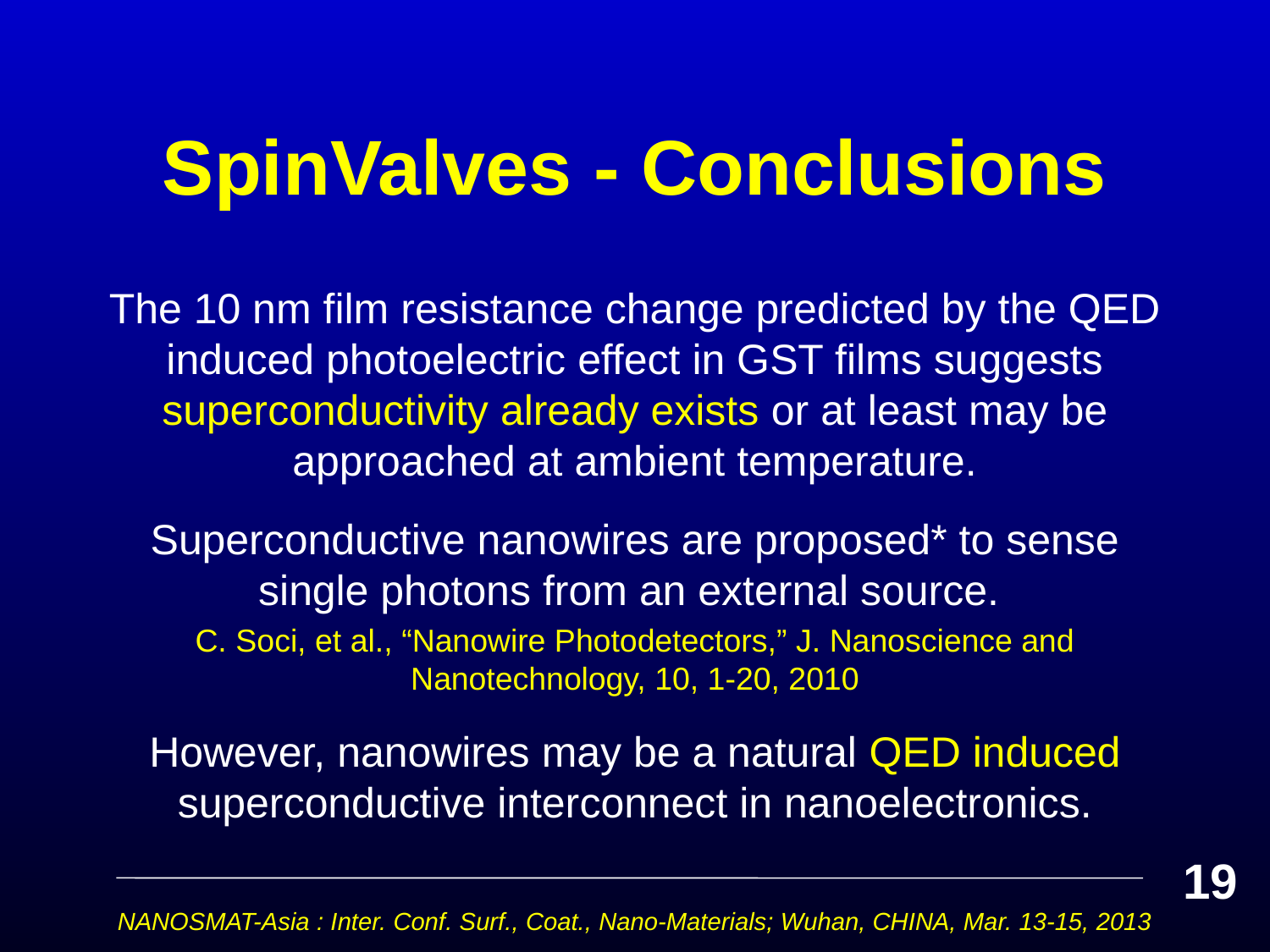

# SpinValves - Conclusions
The 10 nm film resistance change predicted by the QED induced photoelectric effect in GST films suggests superconductivity already exists or at least may be approached at ambient temperature.

Superconductive nanowires are proposed* to sense single photons from an external source.
C. Soci, et al., “Nanowire Photodetectors,” J. Nanoscience and Nanotechnology, 10, 1-20, 2010

However, nanowires may be a natural QED induced superconductive interconnect in nanoelectronics.

19
NANOSMAT-Asia : Inter. Conf. Surf., Coat., Nano-Materials; Wuhan, CHINA, Mar. 13-15, 2013